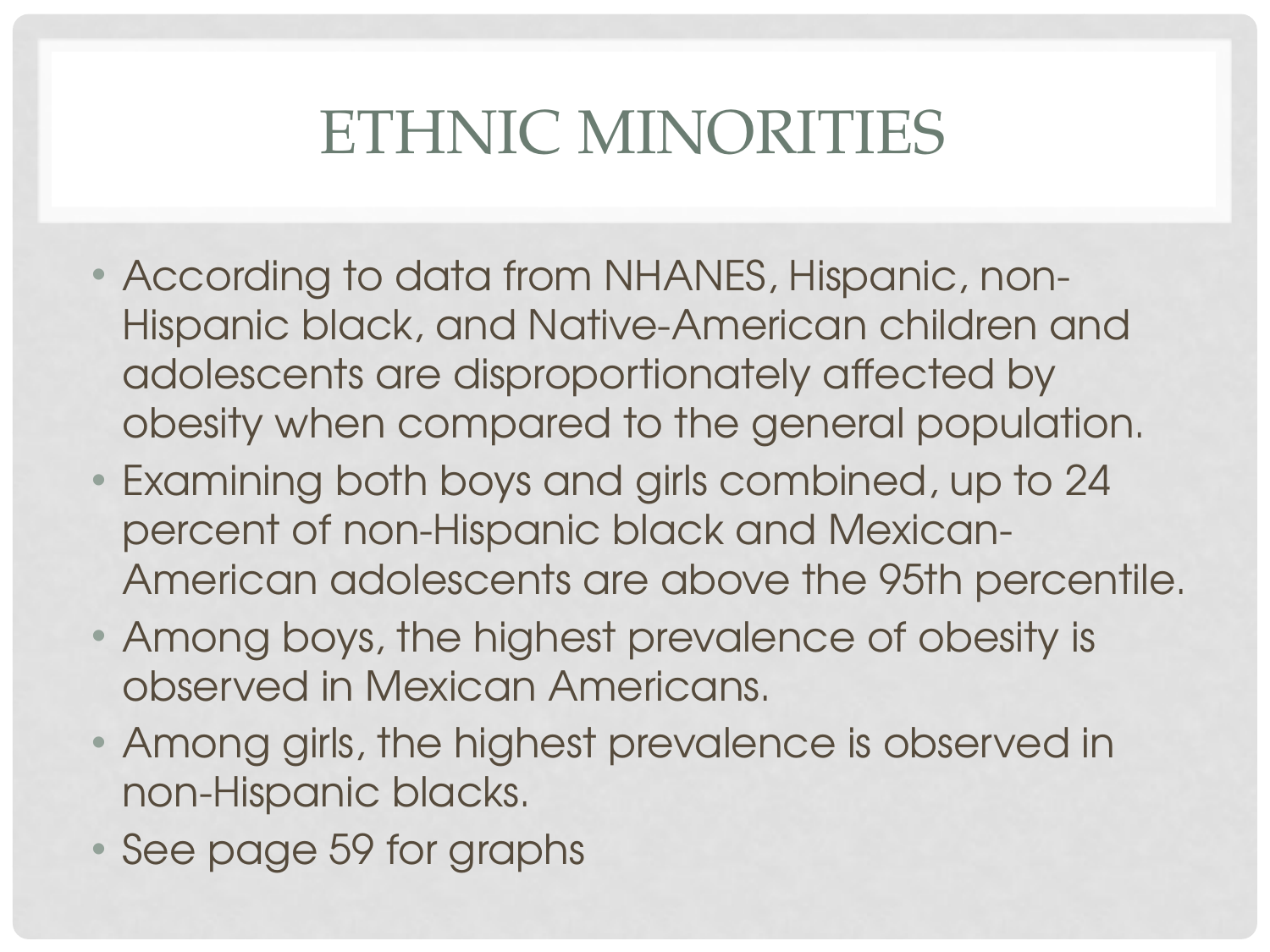

# ethnic Minorities
According to data from NHANES, Hispanic, non-Hispanic black, and Native-American children and adolescents are disproportionately affected by obesity when compared to the general population.
Examining both boys and girls combined, up to 24 percent of non-Hispanic black and Mexican-American adolescents are above the 95th percentile.
Among boys, the highest prevalence of obesity is observed in Mexican Americans.
Among girls, the highest prevalence is observed in non-Hispanic blacks.
See page 59 for graphs